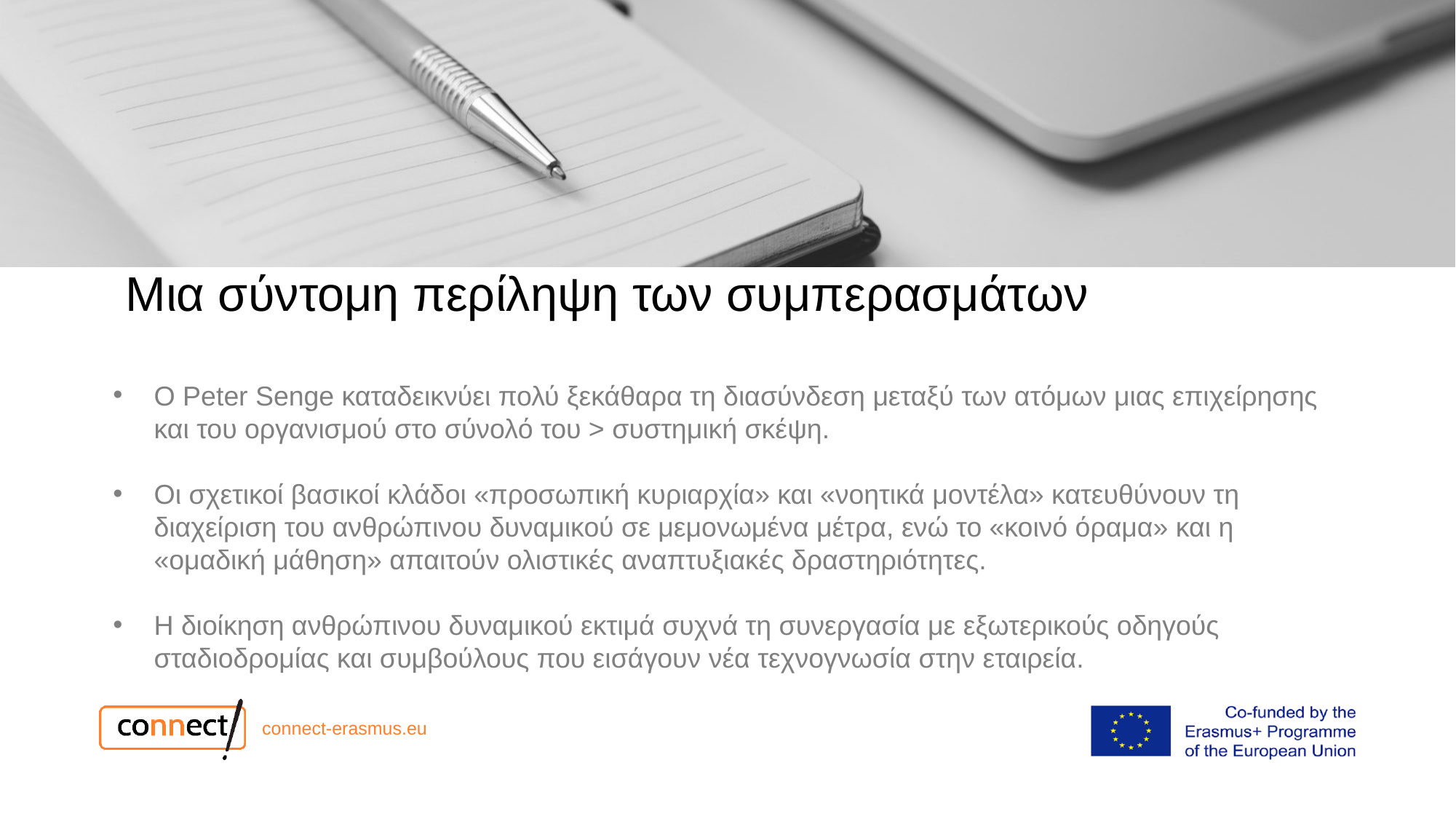

# Μια σύντομη περίληψη των συμπερασμάτων
Ο Peter Senge καταδεικνύει πολύ ξεκάθαρα τη διασύνδεση μεταξύ των ατόμων μιας επιχείρησης και του οργανισμού στο σύνολό του > συστημική σκέψη.

Οι σχετικοί βασικοί κλάδοι «προσωπική κυριαρχία» και «νοητικά μοντέλα» κατευθύνουν τη διαχείριση του ανθρώπινου δυναμικού σε μεμονωμένα μέτρα, ενώ το «κοινό όραμα» και η «ομαδική μάθηση» απαιτούν ολιστικές αναπτυξιακές δραστηριότητες.

Η διοίκηση ανθρώπινου δυναμικού εκτιμά συχνά τη συνεργασία με εξωτερικούς οδηγούς σταδιοδρομίας και συμβούλους που εισάγουν νέα τεχνογνωσία στην εταιρεία.
connect-erasmus.eu